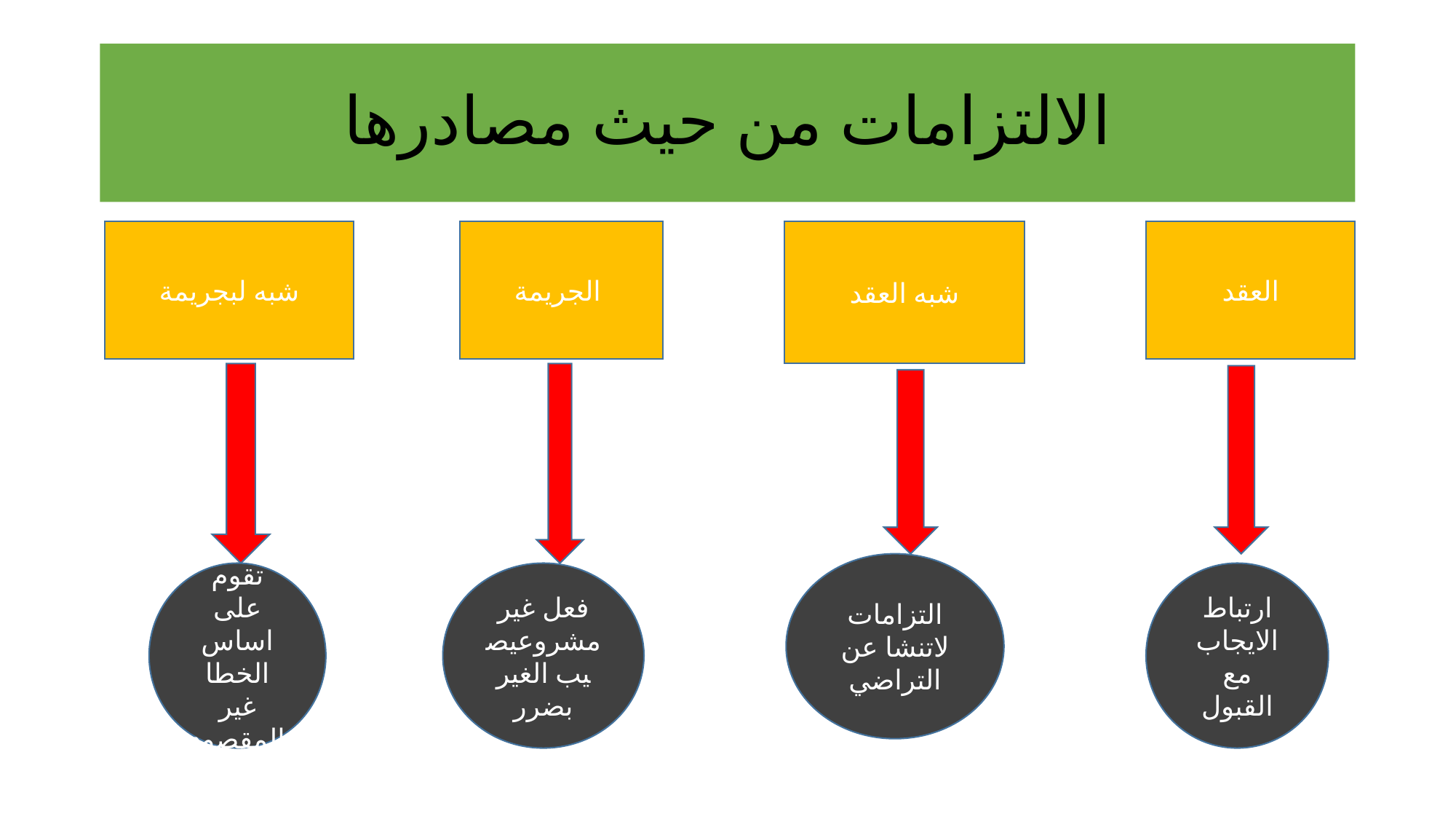

# الالتزامات من حيث مصادرها
الجريمة
شبه العقد
شبه لبجريمة
العقد

التزامات لاتنشا عن التراضي
تقوم على اساس الخطا غير المقصود
ارتباط الايجاب مع القبول
فعل غير مشروعيصيب الغير بضرر